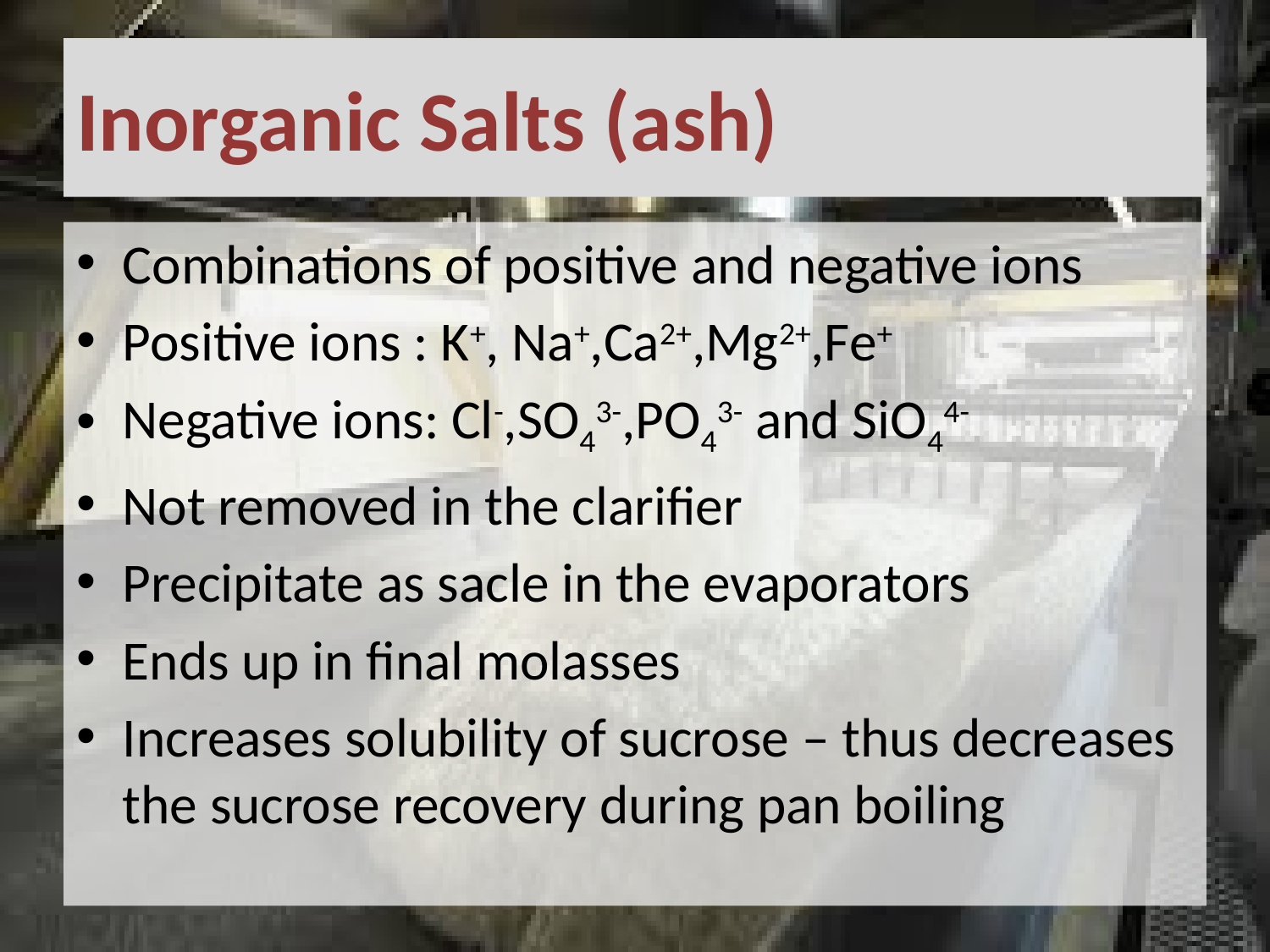

# Inorganic Salts (ash)
Combinations of positive and negative ions
Positive ions : K+, Na+,Ca2+,Mg2+,Fe+
Negative ions: Cl-,SO43-,PO43- and SiO44-
Not removed in the clarifier
Precipitate as sacle in the evaporators
Ends up in final molasses
Increases solubility of sucrose – thus decreases the sucrose recovery during pan boiling